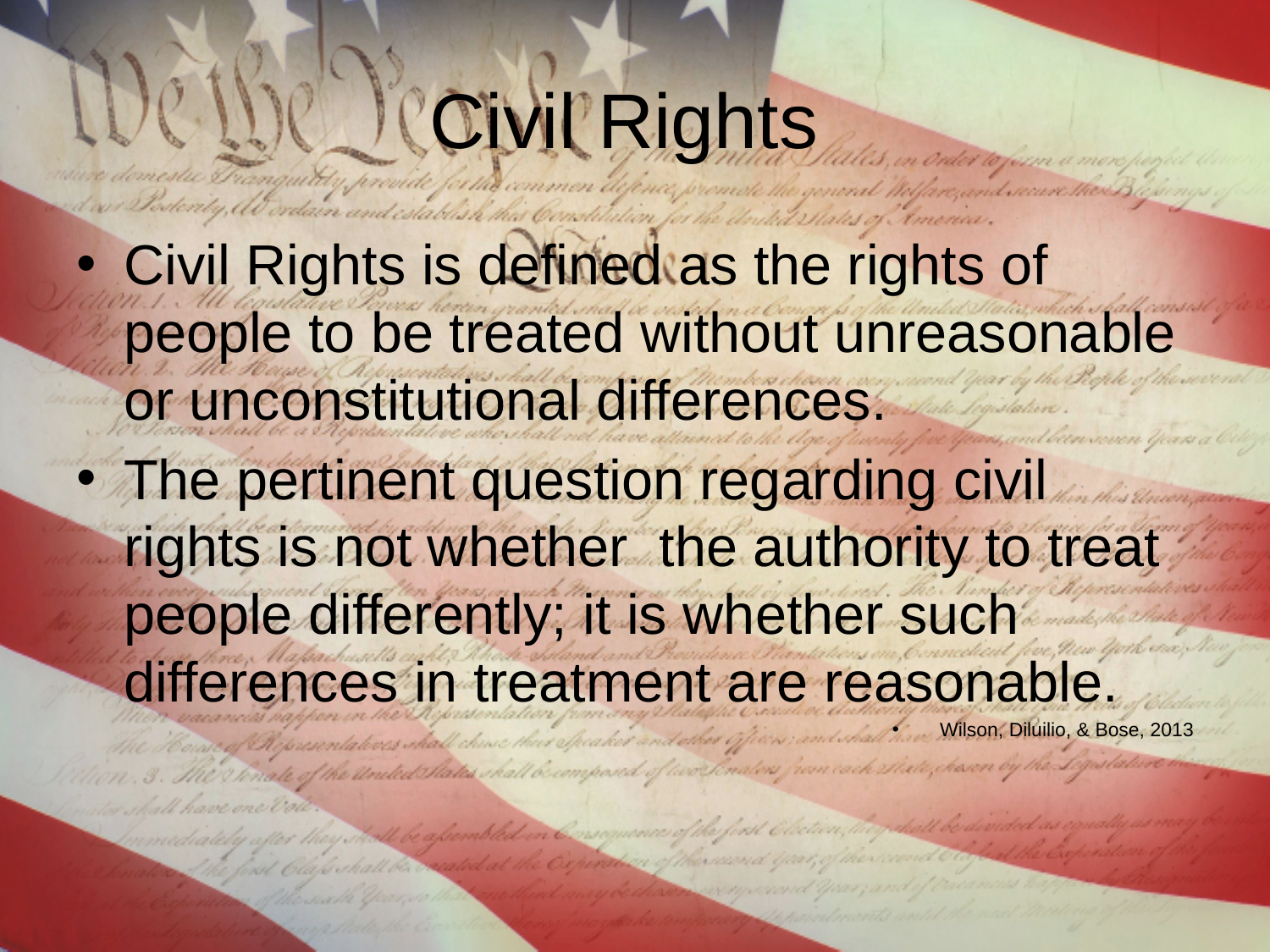

# Civil Rights
Civil Rights is defined as the rights of people to be treated without unreasonable or unconstitutional differences.
The pertinent question regarding civil rights is not whether  the authority to treat people differently; it is whether such differences in treatment are reasonable.
Wilson, Diluilio, & Bose, 2013